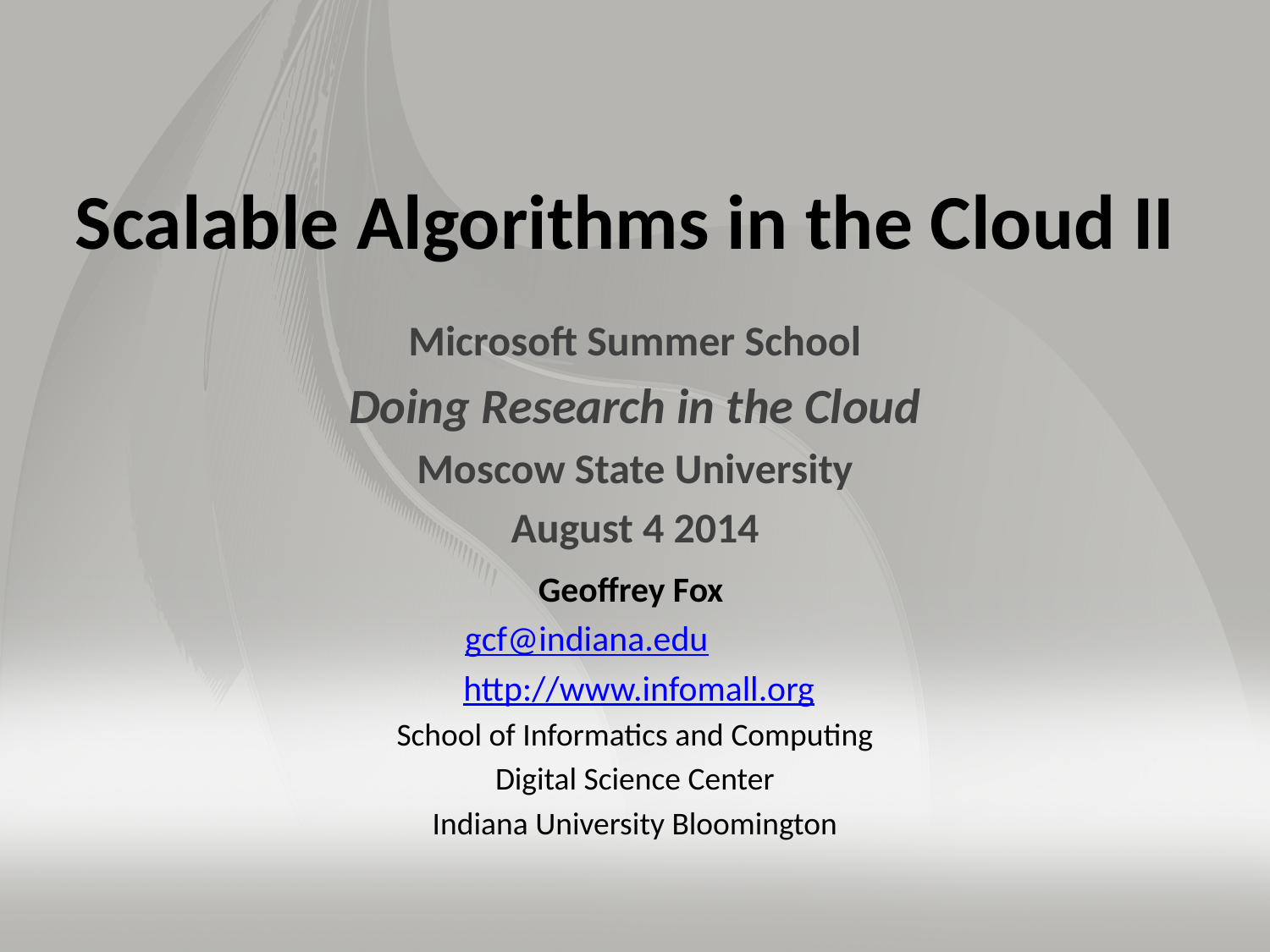

# Scalable Algorithms in the Cloud II
Microsoft Summer School
Doing Research in the Cloud
Moscow State University
August 4 2014
Geoffrey Fox
gcf@indiana.edu
 http://www.infomall.org
School of Informatics and Computing
Digital Science Center
Indiana University Bloomington